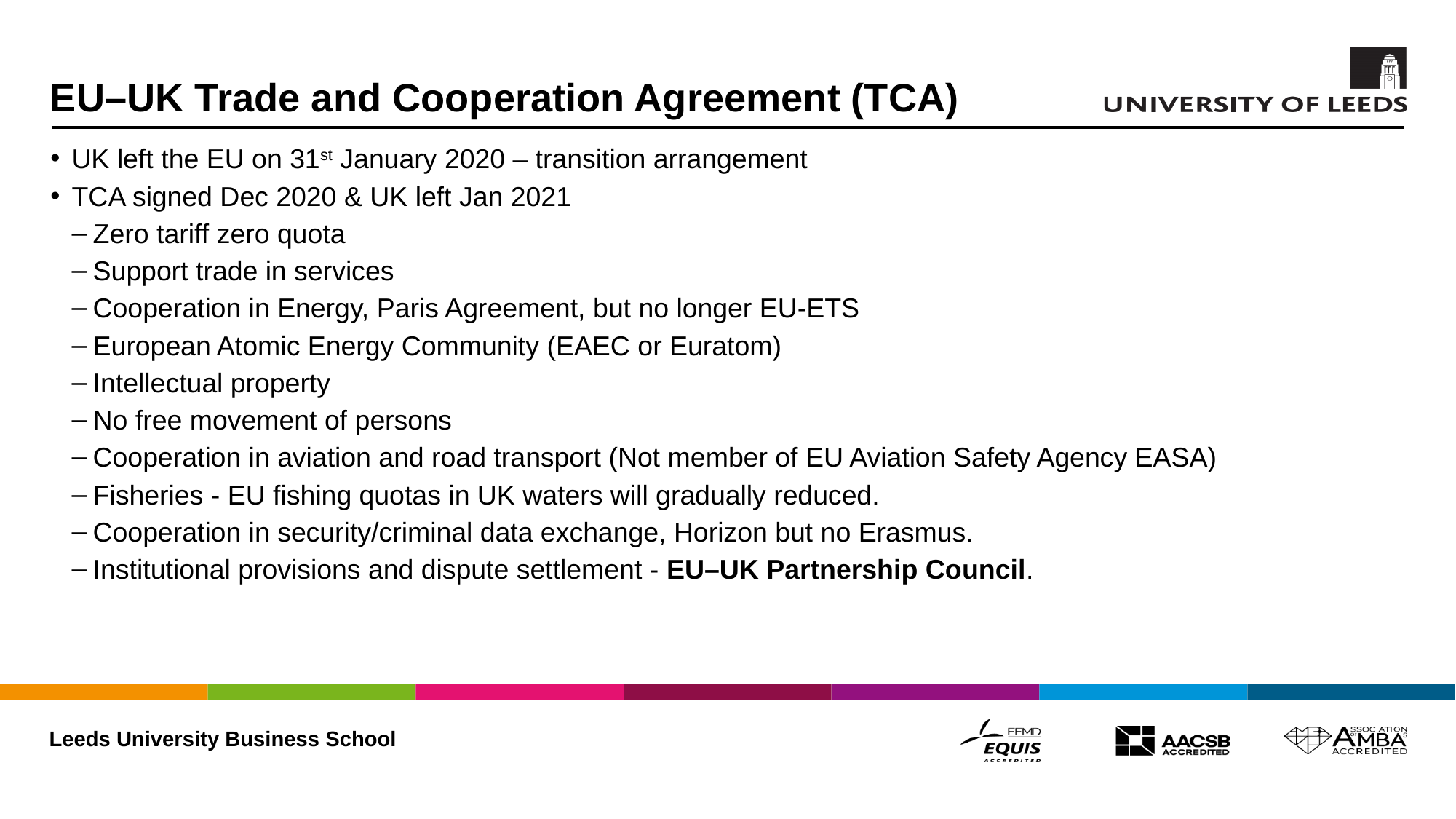

# EU–UK Trade and Cooperation Agreement (TCA)
UK left the EU on 31st January 2020 – transition arrangement
TCA signed Dec 2020 & UK left Jan 2021
Zero tariff zero quota
Support trade in services
Cooperation in Energy, Paris Agreement, but no longer EU-ETS
European Atomic Energy Community (EAEC or Euratom)
Intellectual property
No free movement of persons
Cooperation in aviation and road transport (Not member of EU Aviation Safety Agency EASA)
Fisheries - EU fishing quotas in UK waters will gradually reduced.
Cooperation in security/criminal data exchange, Horizon but no Erasmus.
Institutional provisions and dispute settlement - EU–UK Partnership Council.